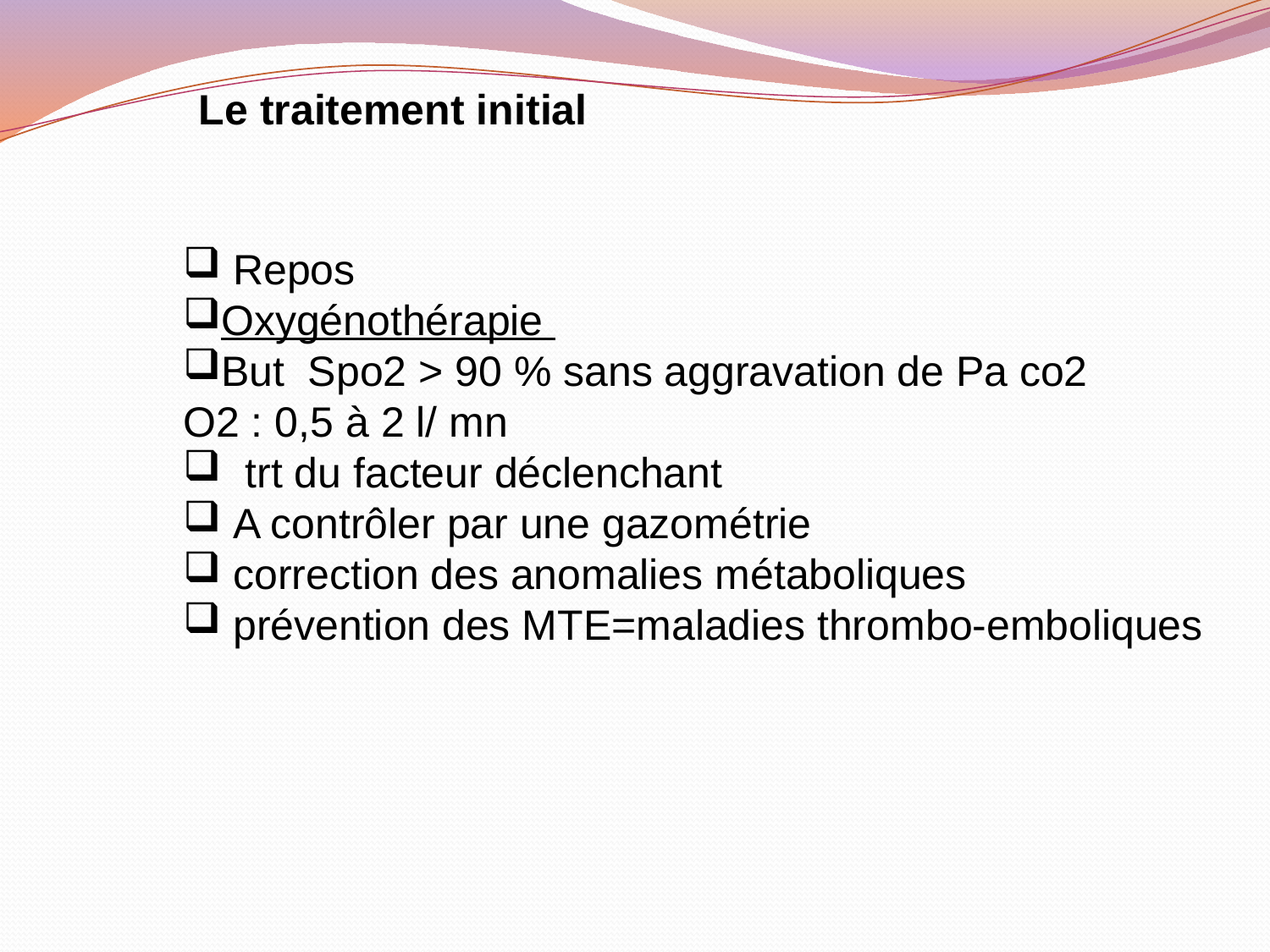

Le traitement initial
 Repos
Oxygénothérapie
But  Spo2 > 90 % sans aggravation de Pa co2
O2 : 0,5 à 2 l/ mn
  trt du facteur déclenchant
 A contrôler par une gazométrie
 correction des anomalies métaboliques
 prévention des MTE=maladies thrombo-emboliques